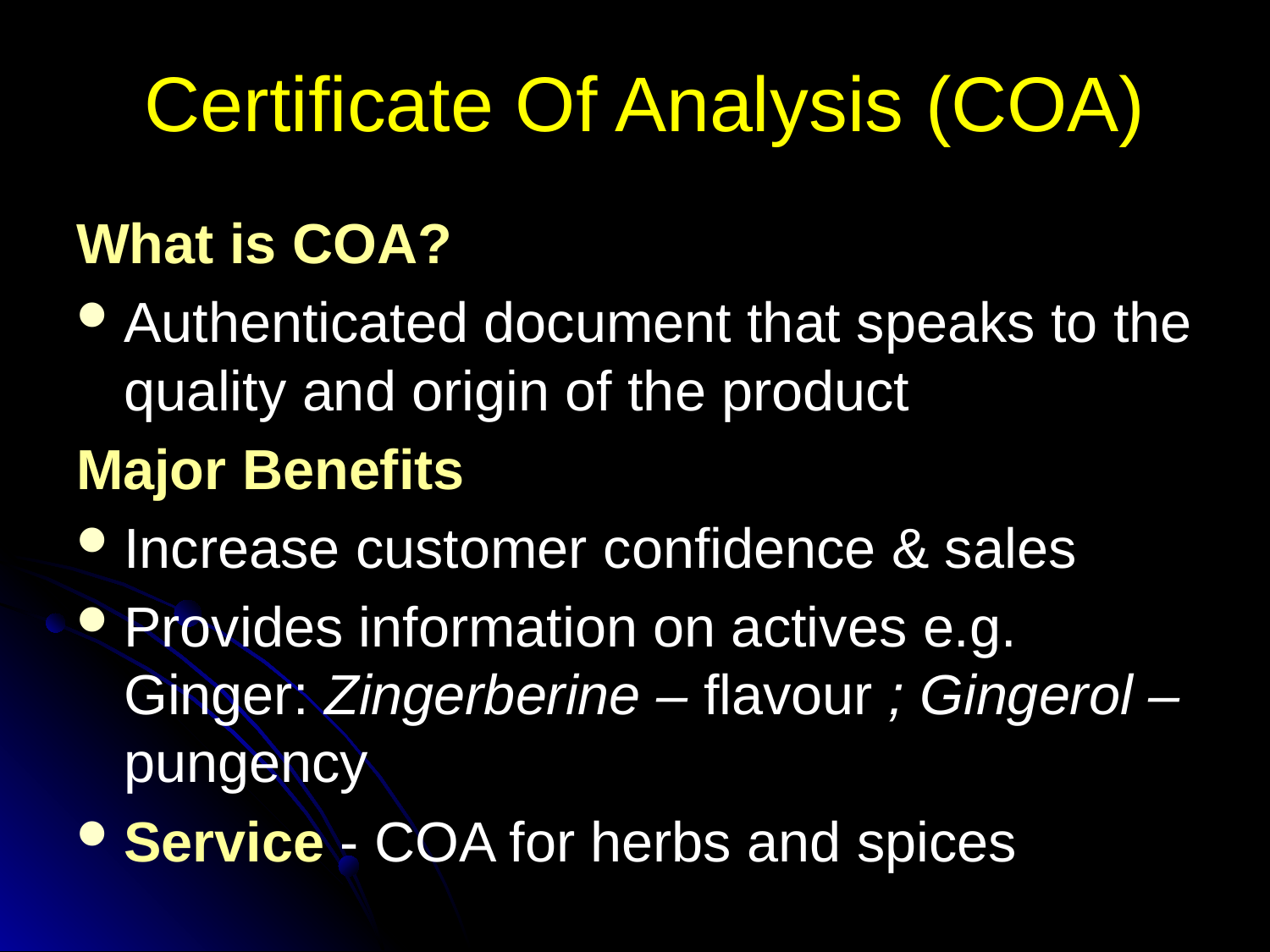

# Certificate Of Analysis (COA)
What is COA?
Authenticated document that speaks to the quality and origin of the product
Major Benefits
Increase customer confidence & sales
Provides information on actives e.g. Ginger: Zingerberine – flavour ; Gingerol – pungency
Service - COA for herbs and spices